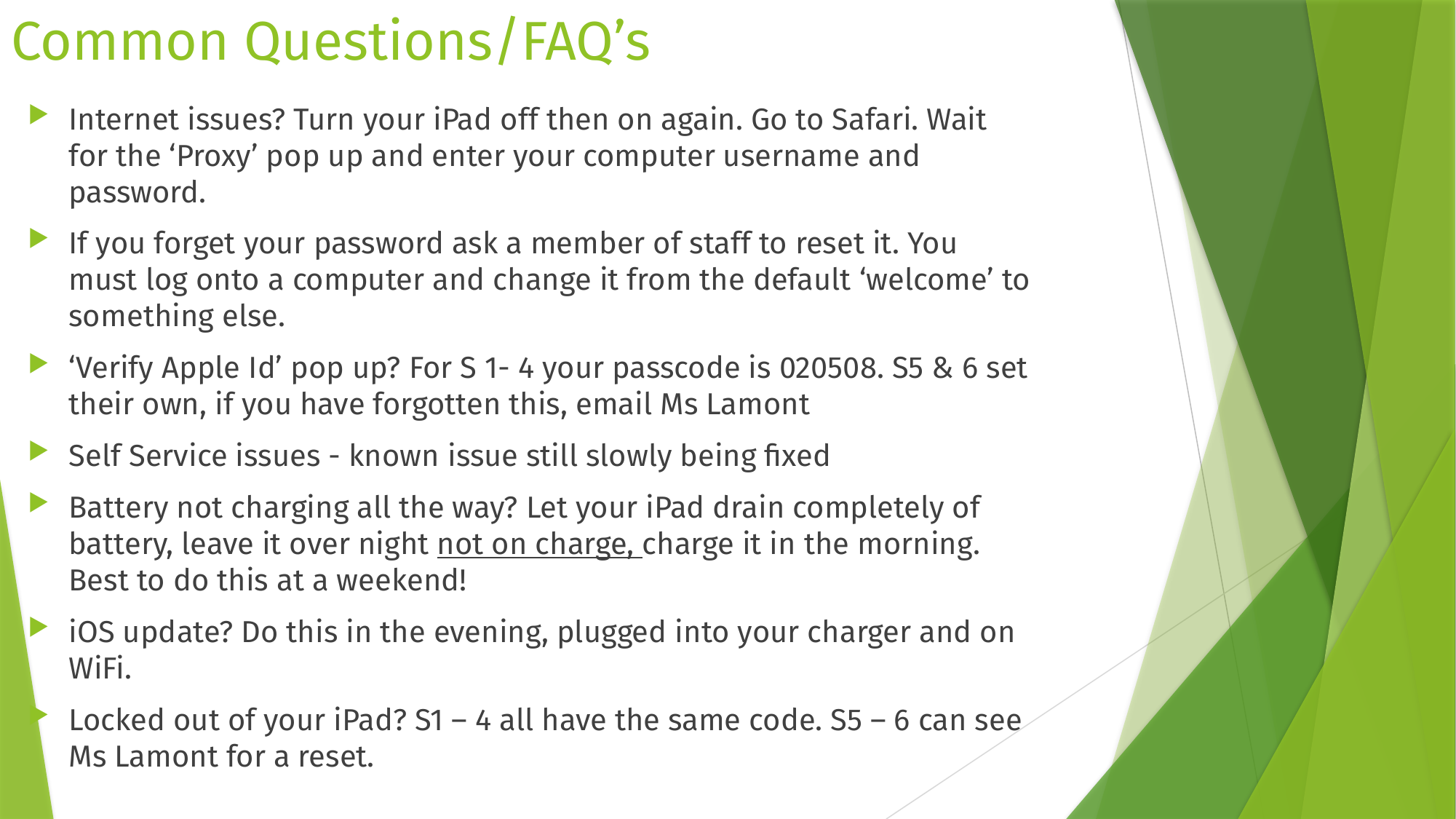

# Common Questions/FAQ’s
Internet issues? Turn your iPad off then on again. Go to Safari. Wait for the ‘Proxy’ pop up and enter your computer username and password.
If you forget your password ask a member of staff to reset it. You must log onto a computer and change it from the default ‘welcome’ to something else.
‘Verify Apple Id’ pop up? For S 1- 4 your passcode is 020508. S5 & 6 set their own, if you have forgotten this, email Ms Lamont
Self Service issues - known issue still slowly being fixed
Battery not charging all the way? Let your iPad drain completely of battery, leave it over night not on charge, charge it in the morning. Best to do this at a weekend!
iOS update? Do this in the evening, plugged into your charger and on WiFi.
Locked out of your iPad? S1 – 4 all have the same code. S5 – 6 can see Ms Lamont for a reset.